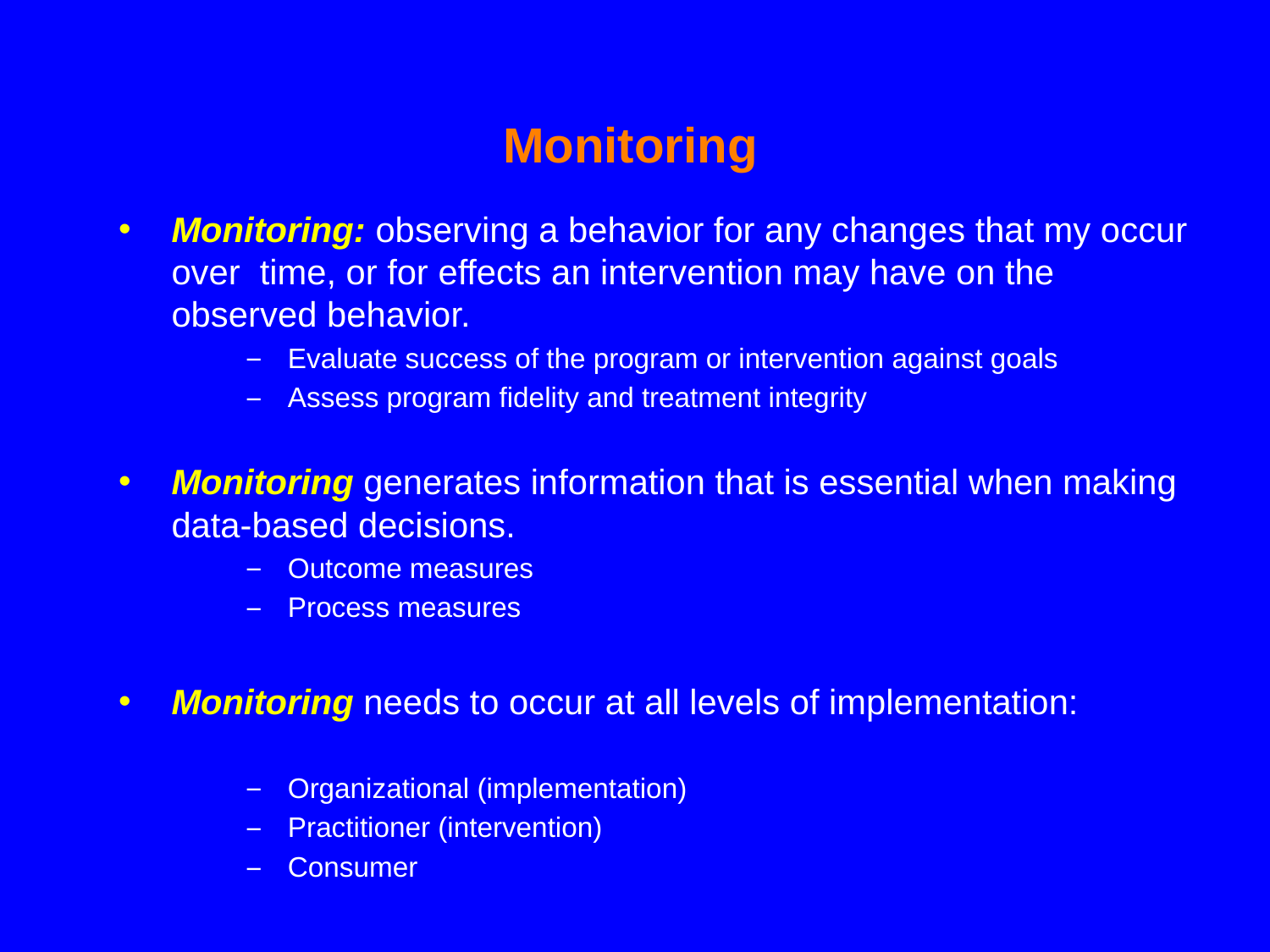

# Monitoring
Monitoring: observing a behavior for any changes that my occur over  time, or for effects an intervention may have on the observed behavior.
Evaluate success of the program or intervention against goals
Assess program fidelity and treatment integrity

Monitoring generates information that is essential when making data-based decisions.
Outcome measures
Process measures

Monitoring needs to occur at all levels of implementation:
Organizational (implementation)
Practitioner (intervention)
Consumer